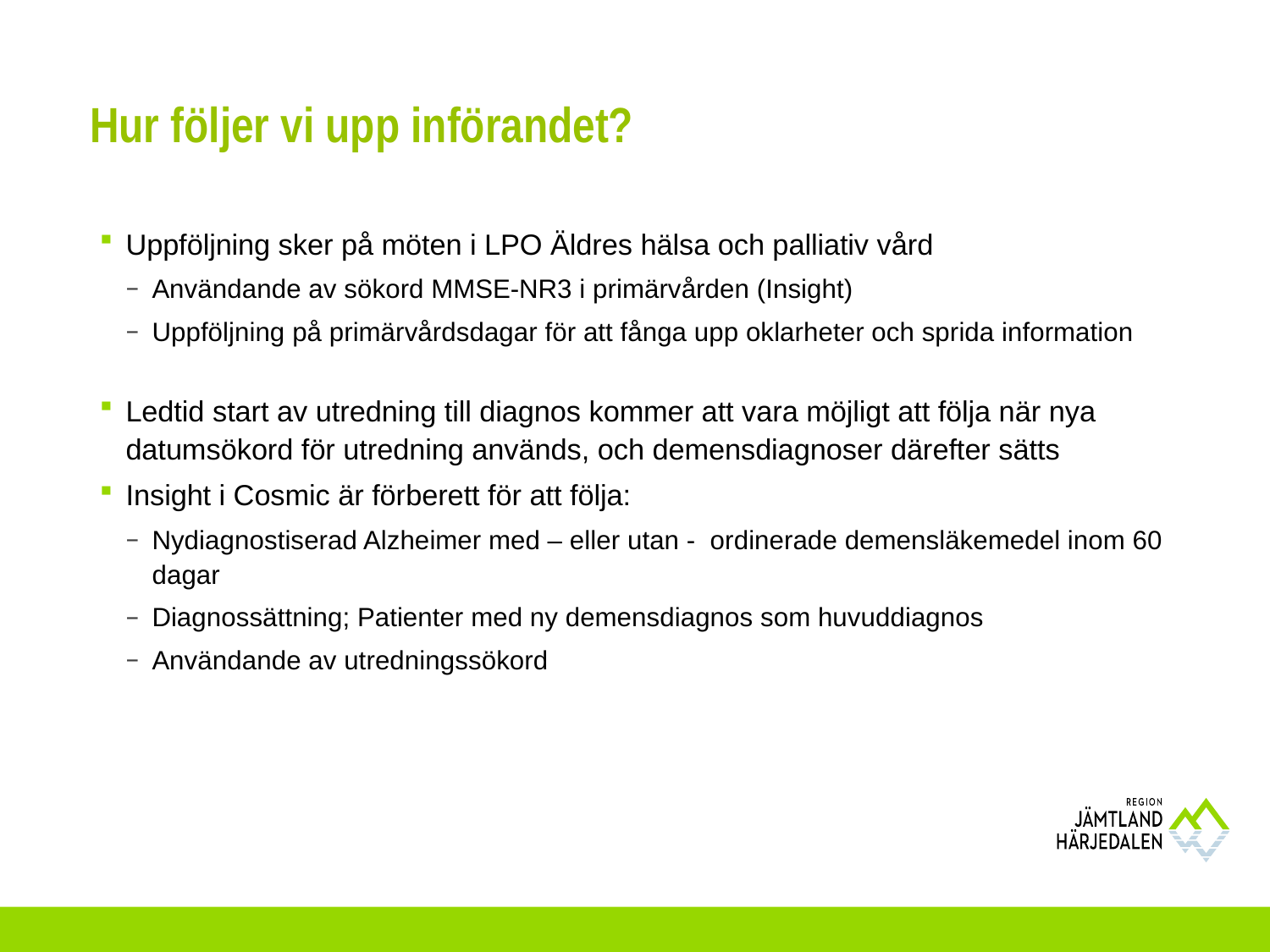

# Hur följer vi upp införandet?
Uppföljning sker på möten i LPO Äldres hälsa och palliativ vård
Användande av sökord MMSE-NR3 i primärvården (Insight)
Uppföljning på primärvårdsdagar för att fånga upp oklarheter och sprida information
Ledtid start av utredning till diagnos kommer att vara möjligt att följa när nya datumsökord för utredning används, och demensdiagnoser därefter sätts
Insight i Cosmic är förberett för att följa:
Nydiagnostiserad Alzheimer med – eller utan -  ordinerade demensläkemedel inom 60 dagar
Diagnossättning; Patienter med ny demensdiagnos som huvuddiagnos
Användande av utredningssökord